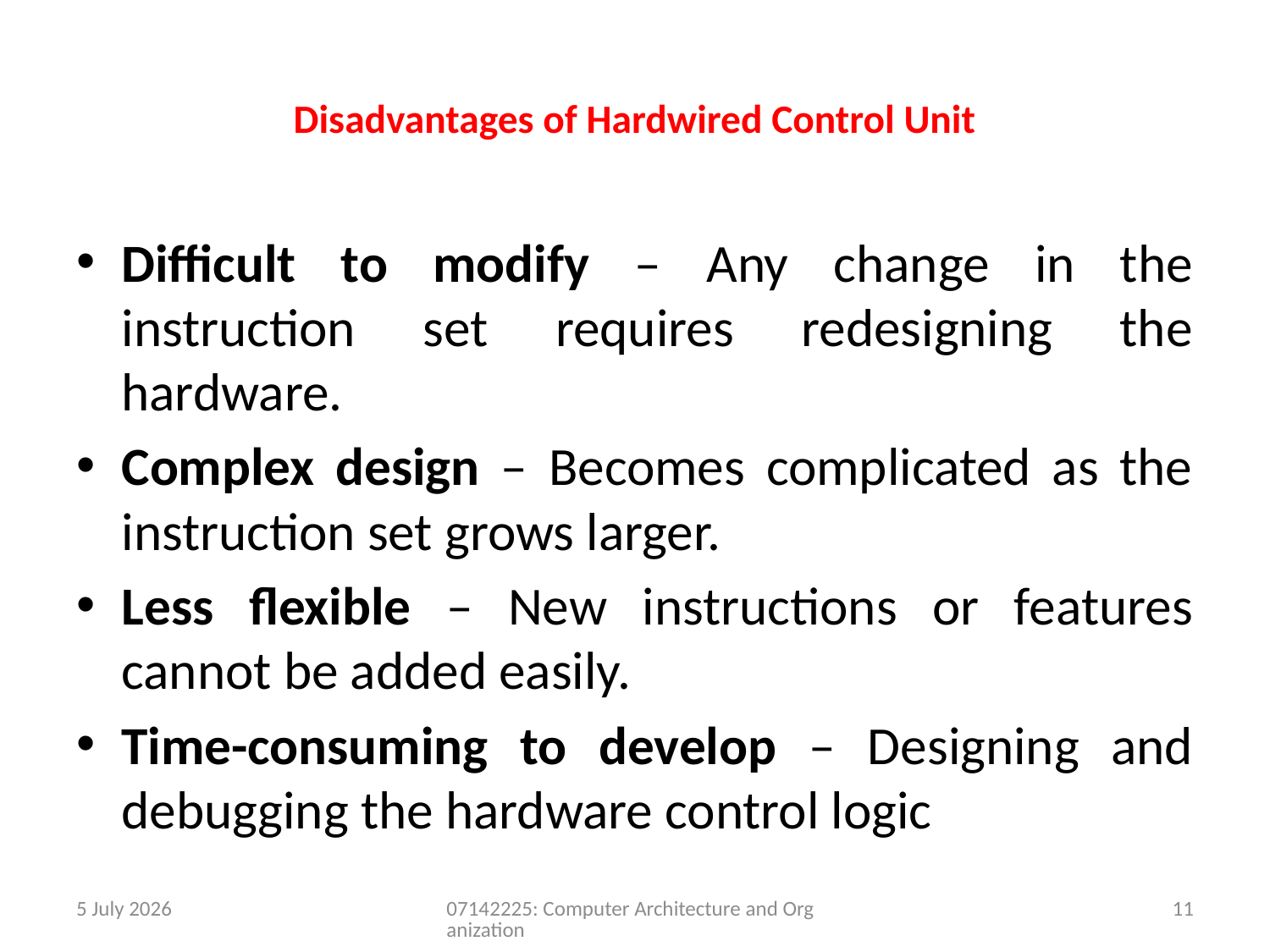

# Disadvantages of Hardwired Control Unit
Difficult to modify – Any change in the instruction set requires redesigning the hardware.
Complex design – Becomes complicated as the instruction set grows larger.
Less flexible – New instructions or features cannot be added easily.
Time-consuming to develop – Designing and debugging the hardware control logic

5 July 2026
07142225: Computer Architecture and Organization
11